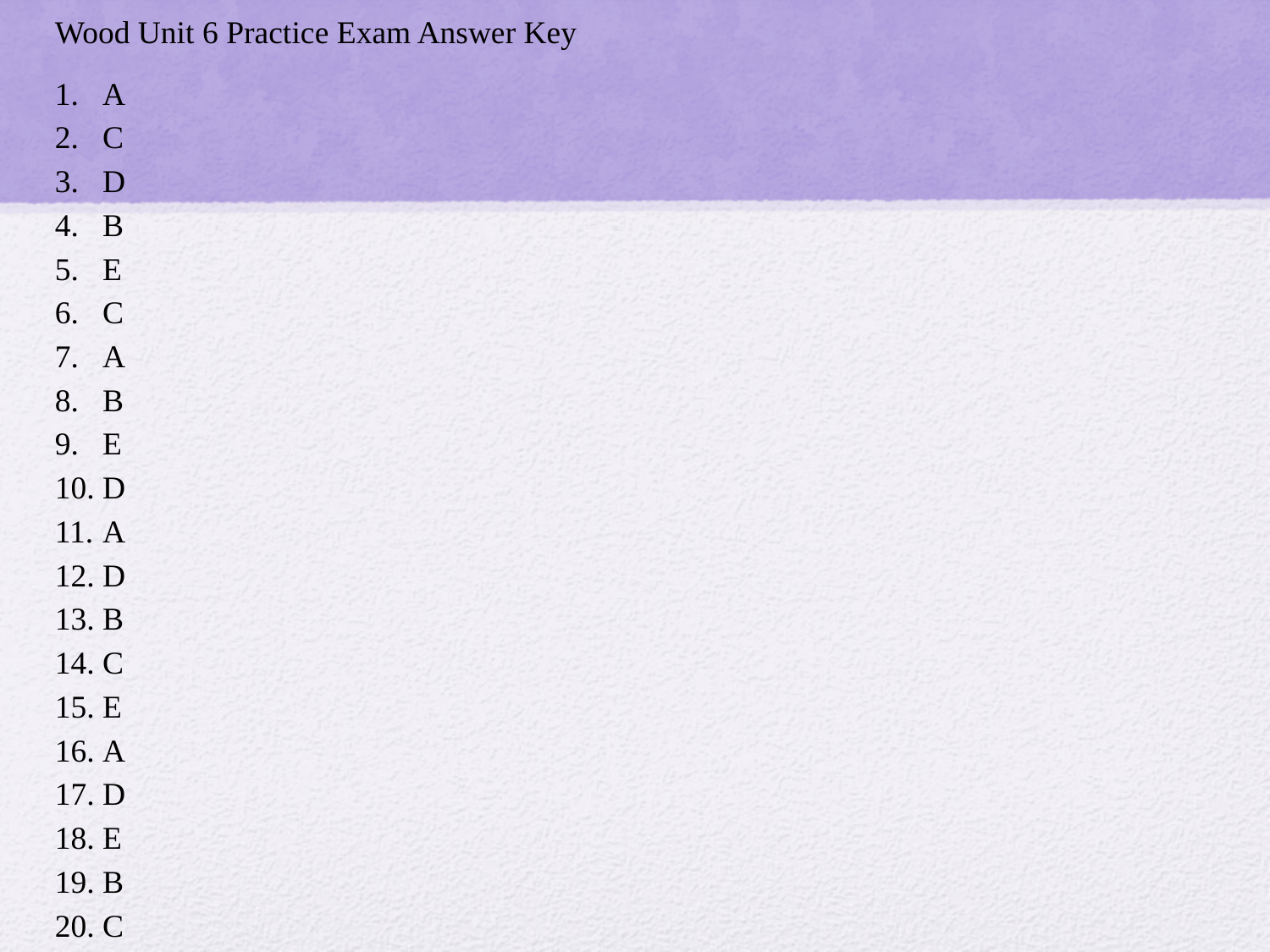

Wood Unit 6 Practice Exam Answer Key
A
C
D
B
E
C
A
B
E
D
A
D
B
C
E
A
D
E
B
C
C
A
E
D
B